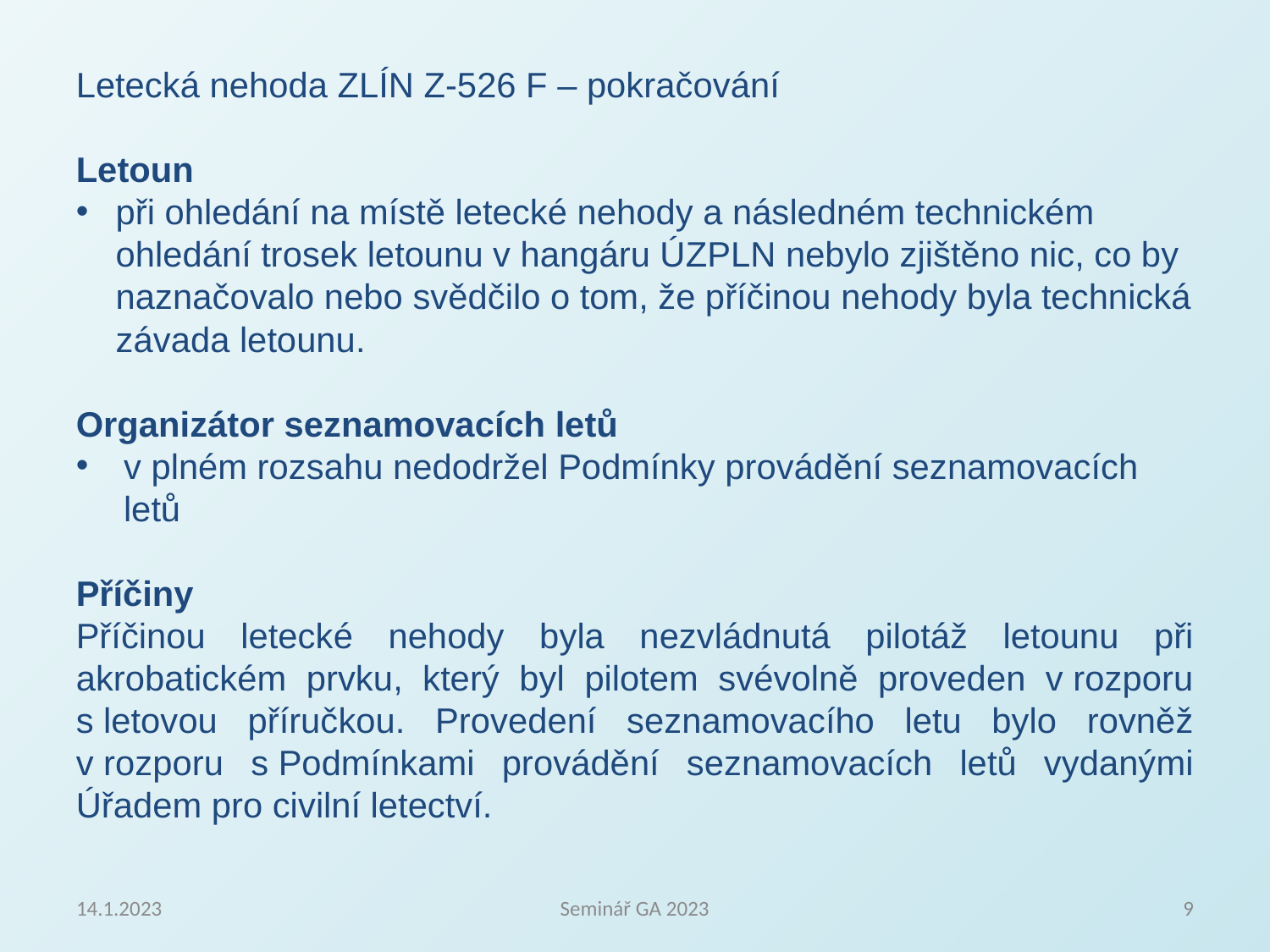

Letecká nehoda ZLÍN Z-526 F – pokračování

Letoun
při ohledání na místě letecké nehody a následném technickém ohledání trosek letounu v hangáru ÚZPLN nebylo zjištěno nic, co by naznačovalo nebo svědčilo o tom, že příčinou nehody byla technická závada letounu.

Organizátor seznamovacích letů
v plném rozsahu nedodržel Podmínky provádění seznamovacích letů

Příčiny
Příčinou letecké nehody byla nezvládnutá pilotáž letounu při akrobatickém prvku, který byl pilotem svévolně proveden v rozporu s letovou příručkou. Provedení seznamovacího letu bylo rovněž v rozporu s Podmínkami provádění seznamovacích letů vydanými Úřadem pro civilní letectví.

14.1.2023
Seminář GA 2023
9